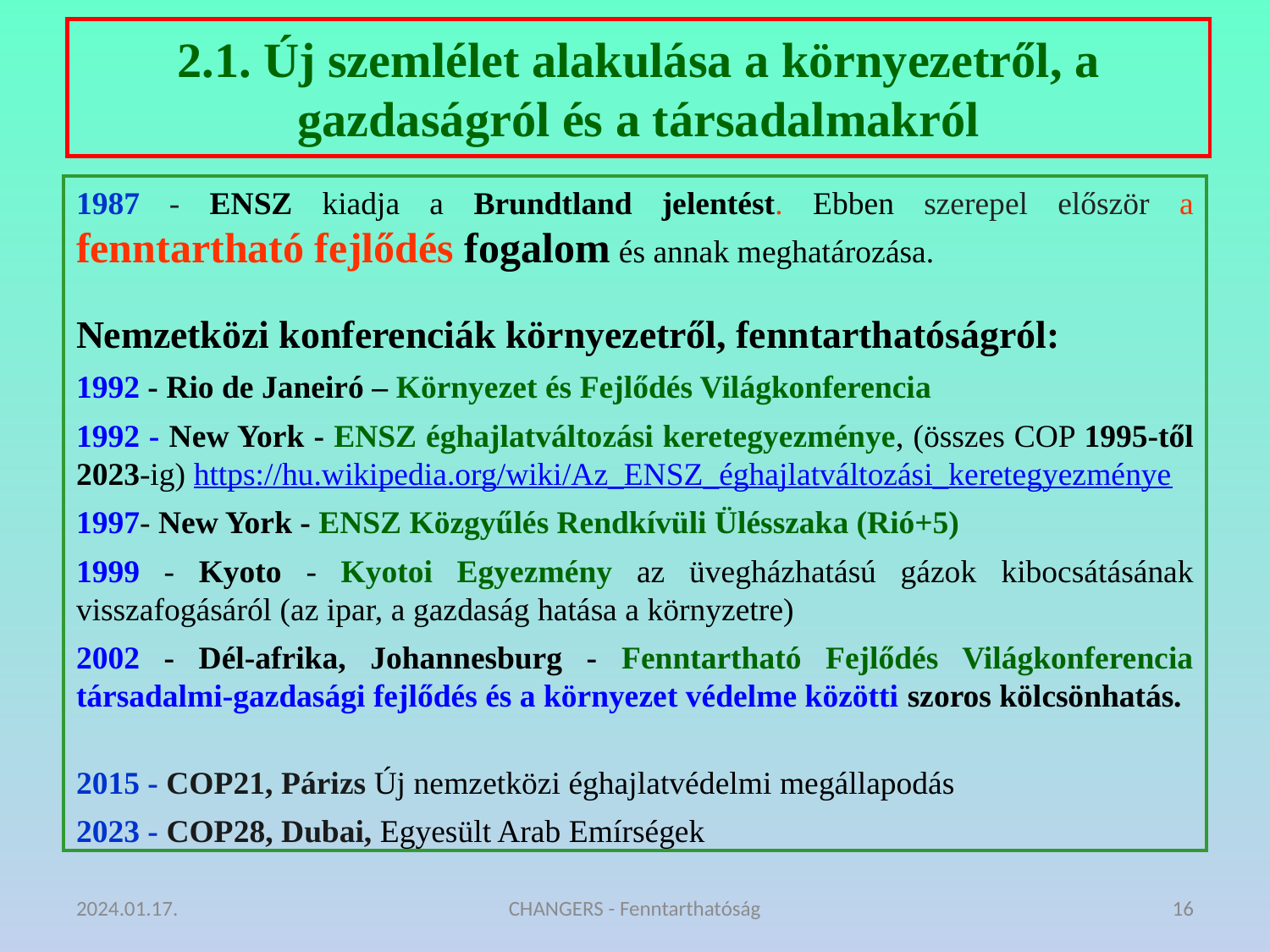

# 2.1. Új szemlélet alakulása a környezetről, a gazdaságról és a társadalmakról
1987 - ENSZ kiadja a Brundtland jelentést. Ebben szerepel először a fenntartható fejlődés fogalom és annak meghatározása.

Nemzetközi konferenciák környezetről, fenntarthatóságról:
1992 - Rio de Janeiró – Környezet és Fejlődés Világkonferencia
1992 - New York - ENSZ éghajlatváltozási keretegyezménye, (összes COP 1995-től 2023-ig) https://hu.wikipedia.org/wiki/Az_ENSZ_éghajlatváltozási_keretegyezménye
1997- New York - ENSZ Közgyűlés Rendkívüli Ülésszaka (Rió+5)
1999 - Kyoto - Kyotoi Egyezmény az üvegházhatású gázok kibocsátásának visszafogásáról (az ipar, a gazdaság hatása a környzetre)
2002 - Dél-afrika, Johannesburg - Fenntartható Fejlődés Világkonferencia társadalmi-gazdasági fejlődés és a környezet védelme közötti szoros kölcsönhatás.

2015 - COP21, Párizs Új nemzetközi éghajlatvédelmi megállapodás
2023 - COP28, Dubai, Egyesült Arab Emírségek

2024.01.17.
CHANGERS - Fenntarthatóság
16